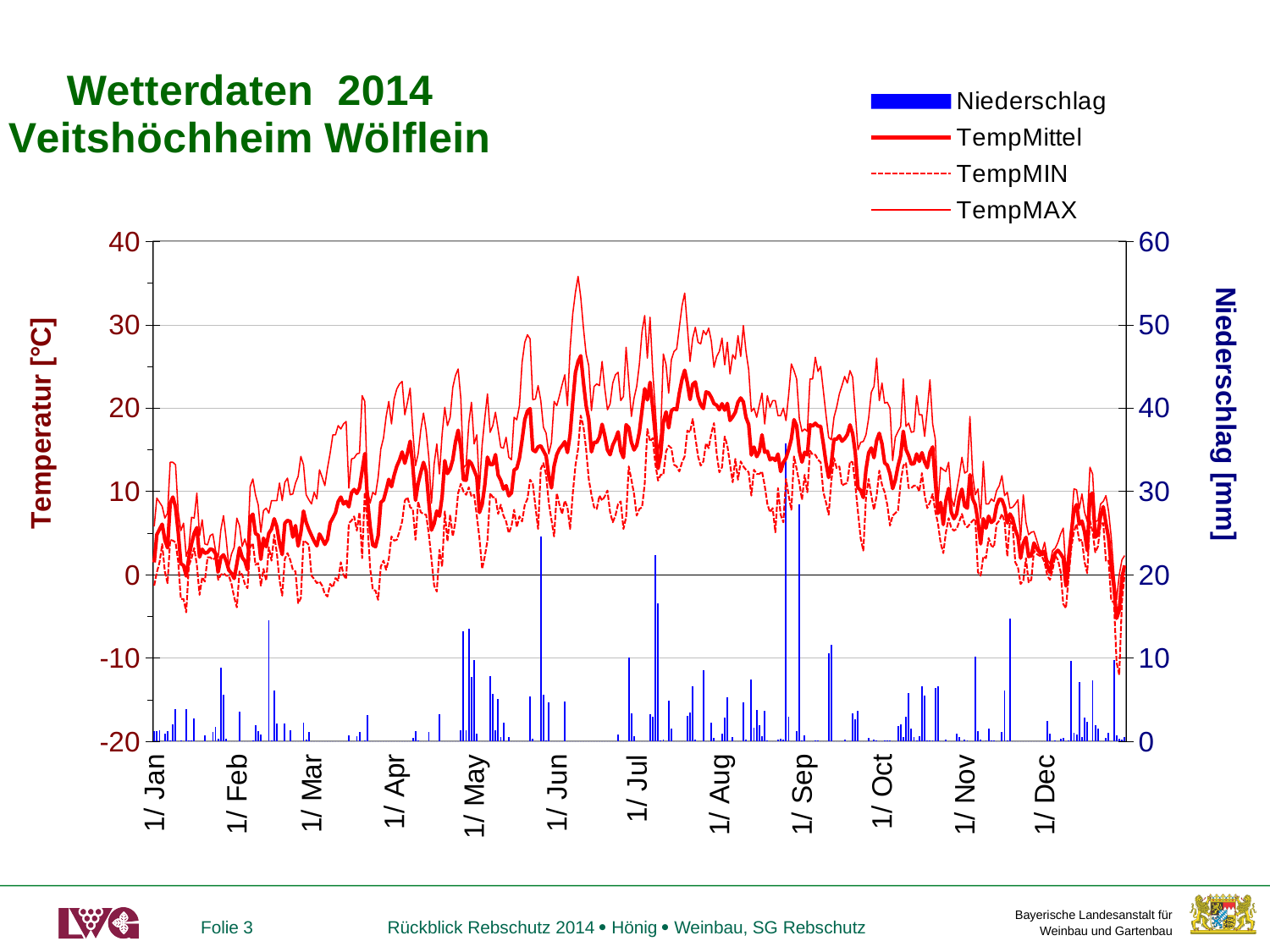

### Chart: Wetterdaten  2014
Veitshöchheim Wölflein

| Category | Niederschlag | TempMittel | TempMIN | TempMAX |
|---|---|---|---|---|
| 41581 | 1.3 | 1.49 | -1.3 | 5.8 |
| 41582 | 1.2 | 4.83 | 0.3 | 9.2 |
| 41583 | 1.4 | 5.47 | 1.5 | 8.7 |
| 41584 | 0.0 | 6.07 | 3.7 | 8.2 |
| 41585 | 0.9 | 4.18 | 0.4 | 6.8 |
| 41586 | 1.3 | 3.23 | -1.0 | 7.4 |
| 41587 | 0.1 | 8.6 | 4.2 | 13.5 |
| 41588 | 2.1 | 9.33 | 4.1 | 13.5 |
| 41589 | 3.9 | 8.13 | 3.9 | 13.2 |
| 41590 | 0.0 | 5.12 | 1.6 | 7.6 |
| 41591 | 0.1 | 1.33 | -2.9 | 5.3 |
| 41592 | 0.0 | 1.12 | -2.9 | 6.2 |
| 41593 | 3.9 | -0.14 | -4.5 | 2.2 |
| 41594 | 0.1 | 2.08 | 1.1 | 3.2 |
| 41595 | 0.1 | 3.72 | 2.0 | 6.9 |
| 41596 | 2.8 | 4.98 | 3.2 | 6.8 |
| 41597 | 0.0 | 5.66 | 1.2 | 9.8 |
| 41598 | 0.0 | 2.13 | -2.4 | 4.7 |
| 41599 | 0.0 | 3.07 | -0.3 | 6.6 |
| 41600 | 0.7 | 2.59 | -0.8 | 3.7 |
| 41601 | 0.0 | 2.68 | 2.1 | 3.6 |
| 41602 | 0.0 | 3.1 | 2.1 | 4.7 |
| 41603 | 1.1 | 3.0 | 1.8 | 4.9 |
| 41604 | 1.8 | 2.55 | 2.1 | 2.9 |
| 41605 | 0.3 | 0.35 | -0.6 | 2.1 |
| 41606 | 8.9 | 2.07 | 0.0 | 5.4 |
| 41607 | 5.6 | 2.4 | 0.2 | 7.1 |
| 41608 | 0.3 | 1.66 | -0.1 | 4.3 |
| 41609 | 0.0 | 0.55 | -0.1 | 1.0 |
| 41610 | 0.0 | 0.18 | -1.1 | 2.5 |
| 41611 | 0.0 | -0.44 | -2.7 | 3.3 |
| 41612 | 0.0 | 1.3 | -3.9 | 6.8 |
| 41613 | 3.6 | 3.25 | 0.4 | 5.9 |
| 41614 | 0.0 | 2.08 | 0.0 | 3.4 |
| 41615 | 0.0 | 1.65 | -1.1 | 4.3 |
| 41616 | 0.0 | 0.58 | -1.6 | 3.1 |
| 41617 | 0.0 | 6.91 | 3.3 | 10.6 |
| 41618 | 0.1 | 7.28 | 3.8 | 11.5 |
| 41619 | 2.0 | 4.95 | 1.2 | 9.6 |
| 41620 | 1.3 | 4.74 | 1.4 | 8.4 |
| 41621 | 0.8 | 1.86 | -1.3 | 5.1 |
| 41622 | 0.0 | 4.39 | 0.7 | 7.7 |
| 41623 | 0.0 | 3.37 | -0.7 | 8.0 |
| 41624 | 14.5 | 4.98 | 3.3 | 7.4 |
| 41625 | 0.1 | 5.48 | 1.7 | 8.9 |
| 41626 | 6.1 | 6.72 | 4.8 | 8.9 |
| 41627 | 2.2 | 5.75 | 2.6 | 8.9 |
| 41628 | 0.0 | 3.77 | -0.6 | 11.0 |
| 41629 | 0.0 | 2.43 | -2.5 | 8.9 |
| 41630 | 2.2 | 6.19 | 1.9 | 11.1 |
| 41631 | 0.0 | 6.53 | 2.6 | 11.6 |
| 41632 | 1.4 | 6.39 | 1.8 | 9.6 |
| 41633 | 0.0 | 4.52 | 0.6 | 9.7 |
| 41634 | 0.0 | 5.9 | 0.4 | 11.0 |
| 41635 | 0.0 | 3.45 | -3.4 | 11.8 |
| 41636 | 0.0 | 5.07 | -2.8 | 14.2 |
| 41637 | 2.3 | 7.65 | 4.1 | 13.2 |
| 41638 | 0.2 | 6.31 | 3.9 | 9.6 |
| 41639 | 1.1 | 5.43 | 3.6 | 9.0 |
| 41640 | 0.0 | 4.72 | -0.1 | 8.5 |
| 41641 | 0.0 | 4.05 | -0.5 | 9.9 |
| 41642 | 0.0 | 3.47 | -1.0 | 9.1 |
| 41643 | 0.0 | 4.9 | -0.8 | 12.6 |
| 41644 | 0.0 | 4.32 | -1.3 | 11.7 |
| 41645 | 0.0 | 3.65 | -2.3 | 10.7 |
| 41646 | 0.0 | 4.25 | -2.6 | 12.8 |
| 41647 | 0.0 | 6.23 | -1.1 | 14.6 |
| 41648 | 0.0 | 6.83 | -1.5 | 16.8 |
| 41649 | 0.0 | 7.47 | -0.4 | 16.8 |
| 41650 | 0.0 | 8.77 | -0.7 | 17.9 |
| 41651 | 0.0 | 9.33 | 1.5 | 17.5 |
| 41652 | 0.0 | 8.49 | 0.0 | 18.1 |
| 41653 | 0.0 | 8.8 | -0.5 | 18.4 |
| 41654 | 0.7 | 8.16 | 6.2 | 10.4 |
| 41655 | 0.0 | 9.85 | 6.5 | 13.9 |
| 41656 | 0.0 | 10.24 | 7.0 | 14.0 |
| 41657 | 0.6 | 9.76 | 5.3 | 14.5 |
| 41658 | 1.1 | 10.42 | 7.5 | 14.6 |
| 41659 | 0.0 | 12.5 | 2.0 | 21.5 |
| 41660 | 0.1 | 14.54 | 9.9 | 20.8 |
| 41661 | 3.2 | 8.99 | 6.1 | 10.2 |
| 41662 | 0.0 | 5.8 | 0.8 | 8.6 |
| 41663 | 0.0 | 3.55 | -1.8 | 9.9 |
| 41664 | 0.0 | 3.37 | -1.9 | 9.6 |
| 41665 | 0.0 | 4.68 | -3.0 | 11.7 |
| 41666 | 0.0 | 8.68 | 1.0 | 15.1 |
| 41667 | 0.0 | 8.96 | 1.7 | 16.4 |
| 41668 | 0.0 | 10.12 | 0.6 | 19.0 |
| 41669 | 0.0 | 11.45 | 1.9 | 20.8 |
| 41670 | 0.0 | 10.57 | 4.6 | 18.1 |
| 41671 | 0.0 | 11.95 | 4.1 | 21.1 |
| 41672 | 0.0 | 13.02 | 4.2 | 22.3 |
| 41673 | 0.0 | 13.77 | 5.2 | 22.9 |
| 41674 | 0.0 | 14.74 | 6.4 | 23.2 |
| 41675 | 0.0 | 13.38 | 8.9 | 19.2 |
| 41676 | 0.0 | 14.61 | 9.3 | 20.7 |
| 41677 | 0.0 | 16.03 | 8.1 | 22.4 |
| 41678 | 0.4 | 13.07 | 7.9 | 17.3 |
| 41679 | 1.3 | 8.94 | 4.2 | 13.1 |
| 41680 | 0.1 | 10.97 | 8.8 | 14.5 |
| 41681 | 0.0 | 12.28 | 7.5 | 17.4 |
| 41682 | 0.0 | 13.49 | 7.3 | 19.4 |
| 41683 | 0.0 | 12.42 | 7.2 | 17.3 |
| 41684 | 1.1 | 8.75 | 4.9 | 14.1 |
| 41685 | 0.0 | 5.36 | 1.9 | 8.6 |
| 41686 | 0.0 | 6.16 | -1.3 | 13.3 |
| 41687 | 0.0 | 7.66 | -2.0 | 15.7 |
| 41688 | 3.3 | 7.03 | 3.0 | 12.1 |
| 41689 | 0.0 | 9.4 | 1.0 | 16.9 |
| 41690 | 0.0 | 13.69 | 7.6 | 20.1 |
| 41691 | 0.0 | 12.14 | 4.0 | 17.9 |
| 41692 | 0.0 | 12.68 | 7.2 | 18.9 |
| 41693 | 0.0 | 13.81 | 4.6 | 22.5 |
| 41694 | 0.0 | 15.92 | 6.4 | 23.9 |
| 41695 | 0.0 | 17.35 | 9.8 | 24.7 |
| 41696 | 1.4 | 15.29 | 10.9 | 21.2 |
| 41697 | 13.2 | 11.39 | 10.0 | 12.8 |
| 41698 | 1.4 | 11.34 | 9.6 | 13.2 |
| 41699 | 13.5 | 13.68 | 10.5 | 18.2 |
| 41700 | 7.7 | 13.35 | 9.4 | 20.7 |
| 41701 | 9.8 | 12.54 | 9.6 | 15.7 |
| 41702 | 0.9 | 11.74 | 7.1 | 16.8 |
| 41703 | 0.0 | 7.47 | 4.4 | 10.3 |
| 41704 | 0.0 | 8.45 | 0.7 | 15.6 |
| 41705 | 0.0 | 10.77 | 2.2 | 18.8 |
| 41706 | 0.0 | 14.11 | 4.1 | 21.7 |
| 41707 | 7.8 | 13.21 | 9.8 | 17.1 |
| 41708 | 5.7 | 13.23 | 9.3 | 17.9 |
| 41709 | 1.4 | 14.42 | 9.3 | 19.5 |
| 41710 | 5.1 | 11.95 | 7.3 | 17.4 |
| 41711 | 0.5 | 11.32 | 8.4 | 15.3 |
| 41712 | 2.3 | 10.28 | 7.1 | 15.2 |
| 41713 | 0.0 | 10.69 | 6.4 | 16.5 |
| 41714 | 0.5 | 9.48 | 5.0 | 14.1 |
| 41715 | 0.0 | 9.81 | 5.8 | 13.8 |
| 41716 | 0.0 | 12.57 | 7.8 | 18.9 |
| 41717 | 0.0 | 12.78 | 5.7 | 18.6 |
| 41718 | 0.0 | 14.0 | 7.0 | 20.3 |
| 41719 | 0.0 | 16.19 | 6.4 | 25.5 |
| 41720 | 0.0 | 18.62 | 8.4 | 27.9 |
| 41721 | 0.0 | 19.64 | 9.1 | 28.8 |
| 41722 | 5.4 | 19.94 | 11.4 | 28.3 |
| 41723 | 0.3 | 14.98 | 10.9 | 21.0 |
| 41724 | 0.0 | 14.77 | 8.2 | 21.1 |
| 41725 | 0.0 | 15.36 | 5.5 | 22.7 |
| 41726 | 24.6 | 15.48 | 12.7 | 20.9 |
| 41727 | 5.6 | 14.87 | 13.4 | 17.7 |
| 41728 | 0.1 | 14.26 | 12.0 | 17.0 |
| 41729 | 4.7 | 11.85 | 8.6 | 14.5 |
| 41730 | 0.0 | 10.43 | 6.6 | 15.9 |
| 41731 | 0.0 | 13.06 | 4.6 | 20.8 |
| 41732 | 0.0 | 14.42 | 9.8 | 20.3 |
| 41733 | 0.0 | 15.11 | 8.4 | 21.5 |
| 41734 | 0.0 | 15.5 | 7.3 | 22.8 |
| 41735 | 4.8 | 15.97 | 8.9 | 24.0 |
| 41736 | 0.0 | 14.67 | 8.1 | 20.3 |
| 41737 | 0.0 | 16.83 | 5.5 | 27.1 |
| 41738 | 0.0 | 20.7 | 9.7 | 31.3 |
| 41739 | 0.0 | 24.28 | 13.1 | 33.9 |
| 41740 | 0.0 | 25.6 | 15.1 | 35.8 |
| 41741 | 0.0 | 26.28 | 19.1 | 33.3 |
| 41742 | 0.0 | 23.08 | 17.8 | 29.6 |
| 41743 | 0.0 | 20.31 | 15.1 | 26.5 |
| 41744 | 0.0 | 18.67 | 11.5 | 25.1 |
| 41745 | 0.0 | 14.75 | 9.6 | 19.7 |
| 41746 | 0.0 | 15.89 | 8.1 | 22.6 |
| 41747 | 0.0 | 15.9 | 7.9 | 22.9 |
| 41748 | 0.0 | 16.53 | 9.5 | 22.7 |
| 41749 | 0.0 | 18.06 | 8.9 | 25.6 |
| 41750 | 0.0 | 16.73 | 9.4 | 22.4 |
| 41751 | 0.0 | 14.98 | 10.1 | 19.8 |
| 41752 | 0.0 | 14.4 | 7.5 | 20.5 |
| 41753 | 0.0 | 15.57 | 6.3 | 23.0 |
| 41754 | 0.0 | 16.25 | 7.1 | 24.0 |
| 41755 | 0.8 | 17.15 | 8.5 | 24.3 |
| 41756 | 0.0 | 14.87 | 8.8 | 20.9 |
| 41757 | 0.0 | 14.05 | 5.5 | 21.4 |
| 41758 | 0.0 | 18.01 | 6.9 | 27.3 |
| 41759 | 10.1 | 17.67 | 13.0 | 23.2 |
| 41760 | 3.4 | 15.9 | 11.4 | 19.0 |
| 41761 | 0.6 | 14.98 | 9.7 | 21.2 |
| 41762 | 0.0 | 15.53 | 7.1 | 22.6 |
| 41763 | 0.0 | 17.15 | 7.9 | 25.3 |
| 41764 | 0.0 | 19.77 | 8.1 | 29.2 |
| 41765 | 0.0 | 22.33 | 10.9 | 31.1 |
| 41766 | 0.0 | 20.99 | 17.5 | 26.0 |
| 41767 | 3.3 | 23.1 | 16.0 | 30.9 |
| 41768 | 3.0 | 20.09 | 16.4 | 24.5 |
| 41769 | 22.4 | 16.67 | 13.3 | 19.8 |
| 41770 | 16.6 | 12.75 | 11.3 | 14.6 |
| 41771 | 0.1 | 14.46 | 12.0 | 17.0 |
| 41772 | 0.2 | 18.31 | 12.0 | 26.5 |
| 41773 | 0.0 | 19.55 | 14.8 | 25.2 |
| 41774 | 4.9 | 17.63 | 15.5 | 21.8 |
| 41775 | 1.6 | 19.68 | 15.2 | 25.8 |
| 41776 | 0.0 | 19.94 | 13.2 | 26.8 |
| 41777 | 0.0 | 19.8 | 13.0 | 27.1 |
| 41778 | 0.0 | 21.82 | 12.4 | 29.7 |
| 41779 | 0.0 | 23.47 | 13.5 | 32.3 |
| 41780 | 0.0 | 24.55 | 14.2 | 33.8 |
| 41781 | 3.1 | 23.04 | 17.3 | 29.8 |
| 41782 | 3.5 | 21.03 | 17.1 | 25.6 |
| 41783 | 6.6 | 22.86 | 18.7 | 28.4 |
| 41784 | 0.2 | 23.14 | 16.5 | 29.7 |
| 41785 | 0.0 | 21.35 | 14.2 | 27.9 |
| 41786 | 0.0 | 20.41 | 13.1 | 27.7 |
| 41787 | 8.6 | 19.95 | 13.6 | 29.3 |
| 41788 | 0.0 | 21.95 | 15.8 | 28.8 |
| 41789 | 0.0 | 21.83 | 15.2 | 29.6 |
| 41790 | 2.3 | 21.29 | 17.0 | 28.0 |
| 41791 | 0.4 | 20.54 | 18.2 | 24.9 |
| 41792 | 0.0 | 20.35 | 14.5 | 26.2 |
| 41793 | 0.0 | 19.8 | 12.3 | 26.8 |
| 41794 | 0.9 | 20.53 | 12.9 | 28.4 |
| 41795 | 2.9 | 19.76 | 16.6 | 25.2 |
| 41796 | 5.3 | 20.57 | 15.5 | 27.9 |
| 41797 | 0.0 | 18.52 | 13.3 | 24.1 |
| 41798 | 0.5 | 18.95 | 11.1 | 26.4 |
| 41799 | 0.0 | 19.51 | 13.9 | 25.9 |
| 41800 | 0.0 | 20.71 | 11.4 | 28.7 |
| 41801 | 0.0 | 21.22 | 13.6 | 26.2 |
| 41802 | 4.7 | 20.75 | 13.0 | 29.9 |
| 41803 | 0.2 | 18.88 | 12.6 | 26.8 |
| 41804 | 0.0 | 18.03 | 12.3 | 24.6 |
| 41805 | 7.4 | 14.36 | 9.5 | 19.6 |
| 41806 | 1.7 | 15.33 | 12.6 | 20.0 |
| 41807 | 3.8 | 14.17 | 12.1 | 18.9 |
| 41808 | 2.0 | 14.79 | 12.1 | 20.4 |
| 41809 | 0.6 | 16.8 | 12.4 | 21.8 |
| 41810 | 3.7 | 14.7 | 10.7 | 18.1 |
| 41811 | 0.1 | 14.83 | 8.5 | 21.5 |
| 41812 | 0.0 | 13.79 | 7.5 | 20.1 |
| 41813 | 0.0 | 14.02 | 8.0 | 20.9 |
| 41814 | 0.0 | 13.71 | 5.1 | 20.9 |
| 41815 | 0.2 | 14.49 | 10.4 | 19.1 |
| 41816 | 0.3 | 12.39 | 7.2 | 19.1 |
| 41817 | 0.2 | 13.48 | 6.3 | 20.0 |
| 41818 | 35.8 | 13.99 | 11.5 | 18.5 |
| 41819 | 3.0 | 15.03 | 9.5 | 21.6 |
| 41820 | 0.0 | 16.28 | 7.8 | 25.3 |
| 41821 | 0.0 | 18.62 | 14.2 | 24.5 |
| 41822 | 1.3 | 17.89 | 12.7 | 23.5 |
| 41823 | 28.5 | 14.83 | 11.0 | 18.7 |
| 41824 | 0.1 | 13.52 | 9.0 | 17.2 |
| 41825 | 0.7 | 14.7 | 12.0 | 17.5 |
| 41826 | 0.0 | 14.38 | 9.9 | 17.2 |
| 41827 | 0.0 | 18.0 | 14.9 | 23.5 |
| 41828 | 0.0 | 17.86 | 14.4 | 23.5 |
| 41829 | 0.1 | 18.18 | 14.4 | 26.1 |
| 41830 | 0.1 | 17.85 | 13.8 | 24.4 |
| 41831 | 0.0 | 17.81 | 13.5 | 25.0 |
| 41832 | 0.0 | 15.73 | 9.9 | 22.1 |
| 41833 | 0.0 | 13.44 | 8.7 | 19.2 |
| 41834 | 10.6 | 11.67 | 7.2 | 16.5 |
| 41835 | 11.6 | 13.37 | 11.3 | 16.2 |
| 41836 | 0.0 | 16.27 | 14.0 | 18.9 |
| 41837 | 0.0 | 16.27 | 12.8 | 20.1 |
| 41838 | 0.0 | 16.69 | 13.0 | 21.7 |
| 41839 | 0.0 | 16.03 | 10.7 | 22.7 |
| 41840 | 0.2 | 16.33 | 10.9 | 23.8 |
| 41841 | 0.0 | 16.83 | 11.0 | 23.0 |
| 41842 | 0.0 | 17.99 | 13.6 | 24.5 |
| 41843 | 3.4 | 16.94 | 13.5 | 23.7 |
| 41844 | 2.7 | 14.62 | 10.8 | 19.5 |
| 41845 | 3.7 | 10.43 | 7.5 | 15.0 |
| 41846 | 0.0 | 10.13 | 4.4 | 15.9 |
| 41847 | 0.0 | 9.27 | 2.9 | 16.0 |
| 41848 | 0.0 | 12.62 | 9.3 | 16.8 |
| 41849 | 0.4 | 14.63 | 11.5 | 18.8 |
| 41850 | 0.0 | 15.22 | 9.5 | 21.9 |
| 41851 | 0.2 | 14.05 | 7.8 | 22.6 |
| 41852 | 0.1 | 16.12 | 9.5 | 26.0 |
| 41853 | 0.0 | 16.99 | 12.5 | 20.9 |
| 41854 | 0.0 | 15.71 | 10.8 | 23.0 |
| 41855 | 0.1 | 13.42 | 9.9 | 20.6 |
| 41856 | 0.1 | 13.15 | 8.4 | 20.7 |
| 41857 | 0.1 | 12.11 | 5.9 | 20.0 |
| 41858 | 0.0 | 10.35 | 7.1 | 13.7 |
| 41859 | 0.0 | 11.33 | 7.4 | 16.5 |
| 41860 | 1.9 | 13.04 | 7.7 | 17.2 |
| 41861 | 2.1 | 14.3 | 11.1 | 17.8 |
| 41862 | 0.5 | 17.23 | 13.1 | 23.5 |
| 41863 | 3.0 | 15.04 | 13.4 | 17.8 |
| 41864 | 5.8 | 14.31 | 10.4 | 18.2 |
| 41865 | 1.5 | 13.28 | 10.4 | 17.1 |
| 41866 | 0.5 | 13.33 | 10.7 | 17.2 |
| 41867 | 0.1 | 14.5 | 10.7 | 21.5 |
| 41868 | 0.6 | 13.6 | 10.0 | 19.2 |
| 41869 | 6.6 | 14.66 | 12.2 | 19.2 |
| 41870 | 5.5 | 13.55 | 9.5 | 16.6 |
| 41871 | 0.1 | 12.85 | 8.0 | 19.8 |
| 41872 | 0.1 | 14.68 | 8.7 | 23.4 |
| 41873 | 0.1 | 15.35 | 9.7 | 18.1 |
| 41874 | 6.4 | 11.17 | 7.6 | 16.3 |
| 41875 | 6.6 | 7.36 | 6.2 | 8.5 |
| 41876 | 0.0 | 8.69 | 3.8 | 12.9 |
| 41877 | 0.0 | 6.04 | 2.6 | 12.6 |
| 41878 | 0.2 | 8.94 | 5.1 | 12.4 |
| 41879 | 0.0 | 10.36 | 6.8 | 13.5 |
| 41880 | 0.0 | 7.49 | 5.6 | 9.2 |
| 41881 | 0.0 | 6.73 | 5.3 | 8.2 |
| 41882 | 0.9 | 7.31 | 5.5 | 10.1 |
| 41883 | 0.5 | 9.25 | 6.4 | 11.9 |
| 41884 | 0.0 | 10.27 | 7.3 | 14.1 |
| 41885 | 0.2 | 8.25 | 6.1 | 12.2 |
| 41886 | 0.1 | 8.0 | 5.7 | 12.4 |
| 41887 | 0.0 | 12.01 | 6.1 | 19.0 |
| 41888 | 0.0 | 9.13 | 6.5 | 12.0 |
| 41889 | 10.2 | 8.4 | 6.7 | 9.6 |
| 41890 | 1.3 | 6.45 | 0.3 | 10.3 |
| 41891 | 0.2 | 3.71 | -0.1 | 6.8 |
| 41892 | 0.0 | 6.73 | 2.2 | 13.6 |
| 41893 | 0.1 | 5.6 | 2.0 | 8.5 |
| 41894 | 1.6 | 7.03 | 4.4 | 8.5 |
| 41895 | 0.1 | 6.28 | 3.5 | 9.1 |
| 41896 | 0.1 | 6.54 | 3.3 | 8.8 |
| 41897 | 0.0 | 8.28 | 6.1 | 10.1 |
| 41898 | 0.0 | 9.07 | 6.5 | 10.7 |
| 41899 | 1.1 | 9.01 | 7.3 | 11.9 |
| 41900 | 6.1 | 8.12 | 6.4 | 9.5 |
| 41901 | 0.1 | 6.21 | 2.2 | 9.9 |
| 41902 | 14.8 | 7.31 | 6.5 | 8.0 |
| 41903 | 0.0 | 6.75 | 6.0 | 8.1 |
| 41904 | 0.0 | 5.42 | 1.5 | 8.5 |
| 41905 | 0.0 | 4.56 | 0.9 | 9.0 |
| 41906 | 0.0 | 2.0 | -1.1 | 4.2 |
| 41907 | 0.0 | 3.8 | -0.7 | 9.6 |
| 41908 | 0.0 | 4.49 | 2.0 | 6.3 |
| 41909 | 0.0 | 2.19 | -0.9 | 4.8 |
| 41910 | 0.0 | 2.29 | -0.6 | 5.1 |
| 41911 | 0.0 | 3.82 | 2.9 | 5.2 |
| 41912 | 0.0 | 3.18 | 2.5 | 4.2 |
| 41913 | 0.0 | 2.72 | 2.3 | 3.1 |
| 41914 | 0.0 | 2.44 | 2.2 | 2.7 |
| 41915 | 0.0 | 2.83 | 1.5 | 3.9 |
| 41916 | 2.5 | 1.04 | -0.1 | 1.9 |
| 41917 | 0.9 | 0.28 | -0.6 | 1.3 |
| 41918 | 0.0 | 1.89 | 0.6 | 2.9 |
| 41919 | 0.1 | 2.63 | 2.3 | 3.2 |
| 41920 | 0.0 | 2.94 | 1.8 | 3.9 |
| 41921 | 0.3 | 2.53 | 0.4 | 4.9 |
| 41922 | 0.4 | 2.0 | -3.5 | 5.6 |
| 41923 | 0.0 | -1.35 | -4.0 | 0.4 |
| 41924 | 0.1 | 1.55 | -0.3 | 3.1 |
| 41925 | 9.7 | 4.87 | 3.2 | 5.9 |
| 41926 | 1.0 | 7.75 | 5.2 | 10.3 |
| 41927 | 0.8 | 8.42 | 6.1 | 10.2 |
| 41928 | 7.1 | 6.07 | 4.1 | 7.9 |
| 41929 | 0.5 | 6.45 | 4.2 | 9.7 |
| 41930 | 2.9 | 5.13 | 1.5 | 7.5 |
| 41931 | 2.4 | 2.9 | 0.2 | 6.4 |
| 41932 | 0.0 | 9.54 | 6.5 | 12.9 |
| 41933 | 7.3 | 9.81 | 5.2 | 12.1 |
| 41934 | 2.0 | 4.51 | 2.7 | 6.4 |
| 41935 | 1.5 | 4.86 | 3.4 | 6.5 |
| 41936 | 0.0 | 7.09 | 6.1 | 8.5 |
| 41937 | 0.0 | 8.17 | 6.2 | 8.8 |
| 41938 | 0.4 | 6.16 | 1.6 | 9.5 |
| 41939 | 1.0 | 4.41 | 1.7 | 7.6 |
| 41940 | 0.0 | 1.0 | -3.1 | 4.5 |
| 41941 | 9.8 | -1.45 | -3.3 | 0.1 |
| 41942 | 0.7 | -5.22 | -10.5 | -3.0 |
| 41943 | 0.3 | -4.26 | -12.0 | 0.0 |
| 41944 | 0.2 | -0.33 | -3.2 | 1.8 |
| 41945 | 0.5 | 1.13 | 0.1 | 2.3 |